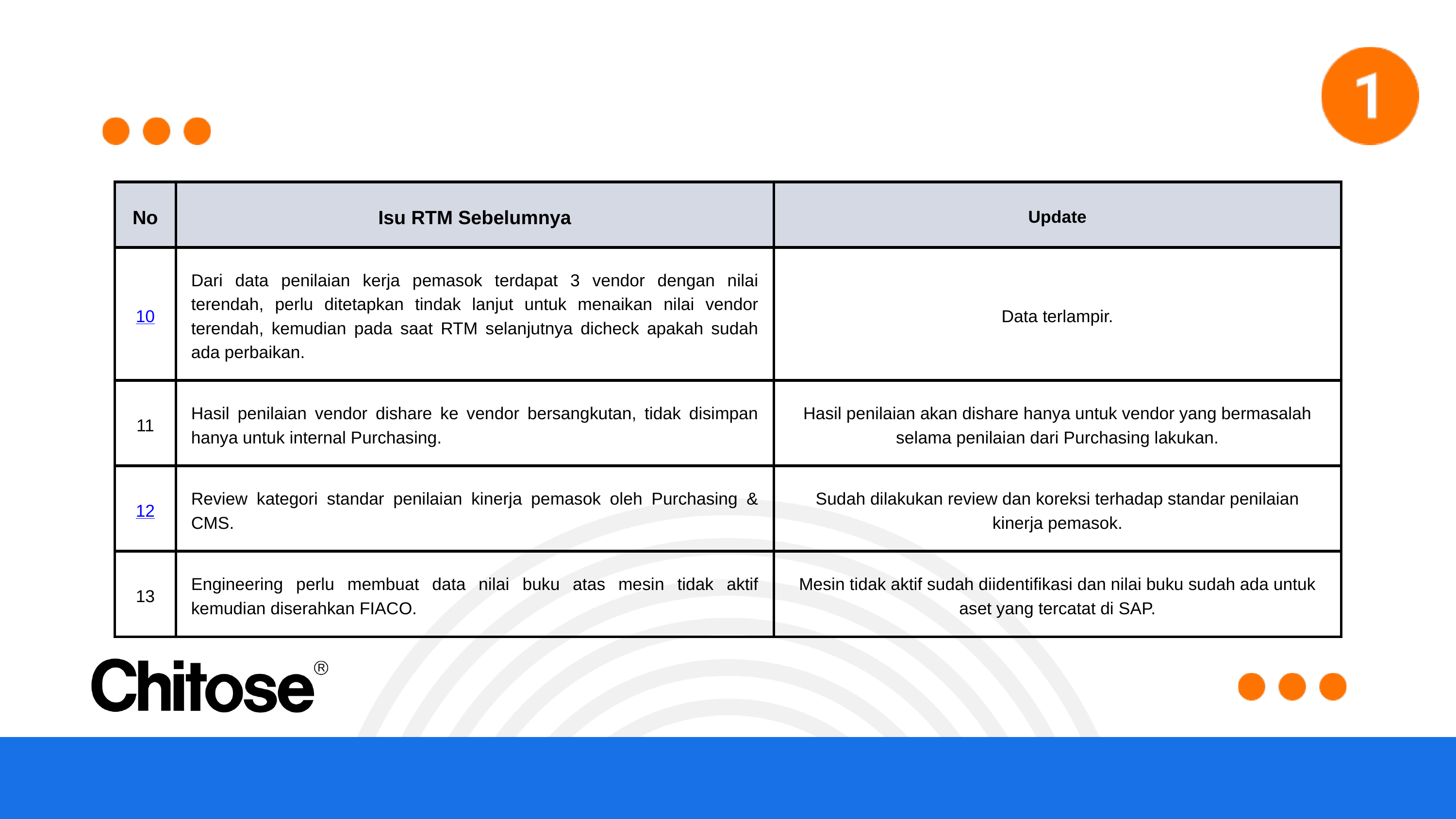

| No | Isu RTM Sebelumnya | Update |
| --- | --- | --- |
| 10 | Dari data penilaian kerja pemasok terdapat 3 vendor dengan nilai terendah, perlu ditetapkan tindak lanjut untuk menaikan nilai vendor terendah, kemudian pada saat RTM selanjutnya dicheck apakah sudah ada perbaikan. | Data terlampir. |
| 11 | Hasil penilaian vendor dishare ke vendor bersangkutan, tidak disimpan hanya untuk internal Purchasing. | Hasil penilaian akan dishare hanya untuk vendor yang bermasalah selama penilaian dari Purchasing lakukan. |
| 12 | Review kategori standar penilaian kinerja pemasok oleh Purchasing & CMS. | Sudah dilakukan review dan koreksi terhadap standar penilaian kinerja pemasok. |
| 13 | Engineering perlu membuat data nilai buku atas mesin tidak aktif kemudian diserahkan FIACO. | Mesin tidak aktif sudah diidentifikasi dan nilai buku sudah ada untuk aset yang tercatat di SAP. |